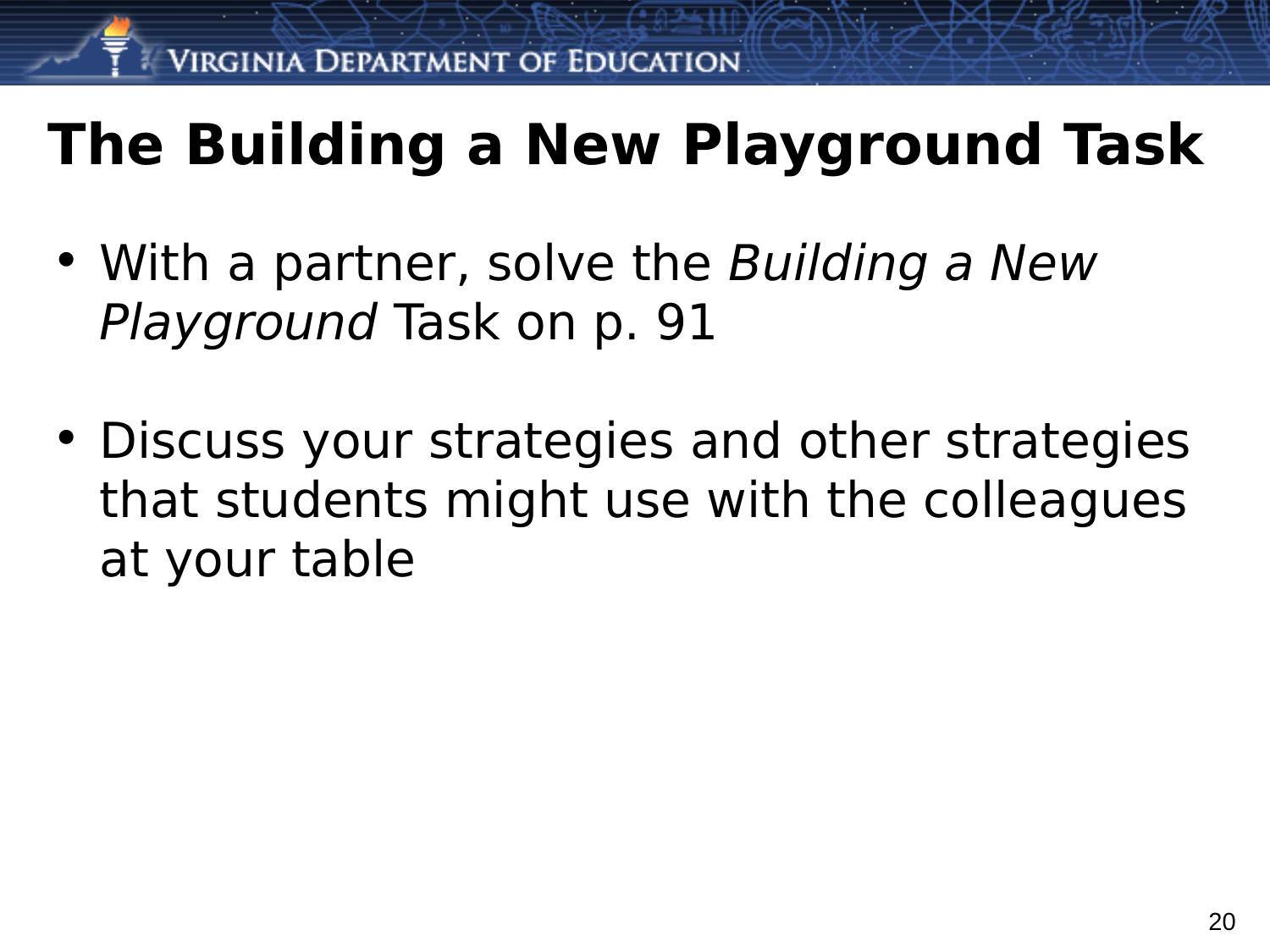

The Building a New Playground Task
With a partner, solve the Building a New Playground Task on p. 91

Discuss your strategies and other strategies that students might use with the colleagues at your table

20